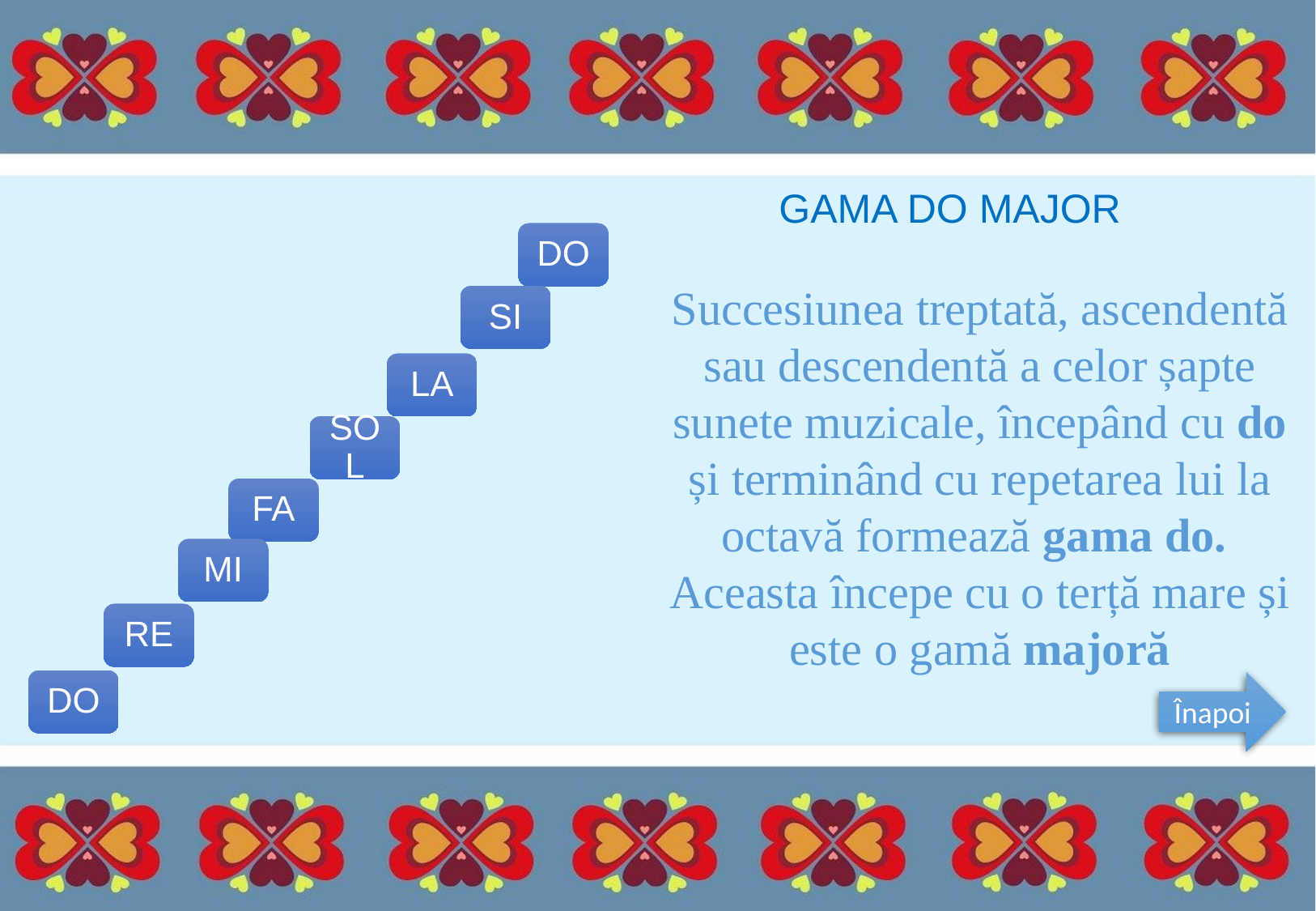

GAMA DO MAJOR

DO

Succesiunea treptată, ascendentă sau descendentă a celor șapte sunete muzicale, începând cu do și terminând cu repetarea lui la octavă formează gama do.
Aceasta începe cu o terță mare și este o gamă majoră
SI

LA

SOL

FA

MI
RE

DO
Înapoi